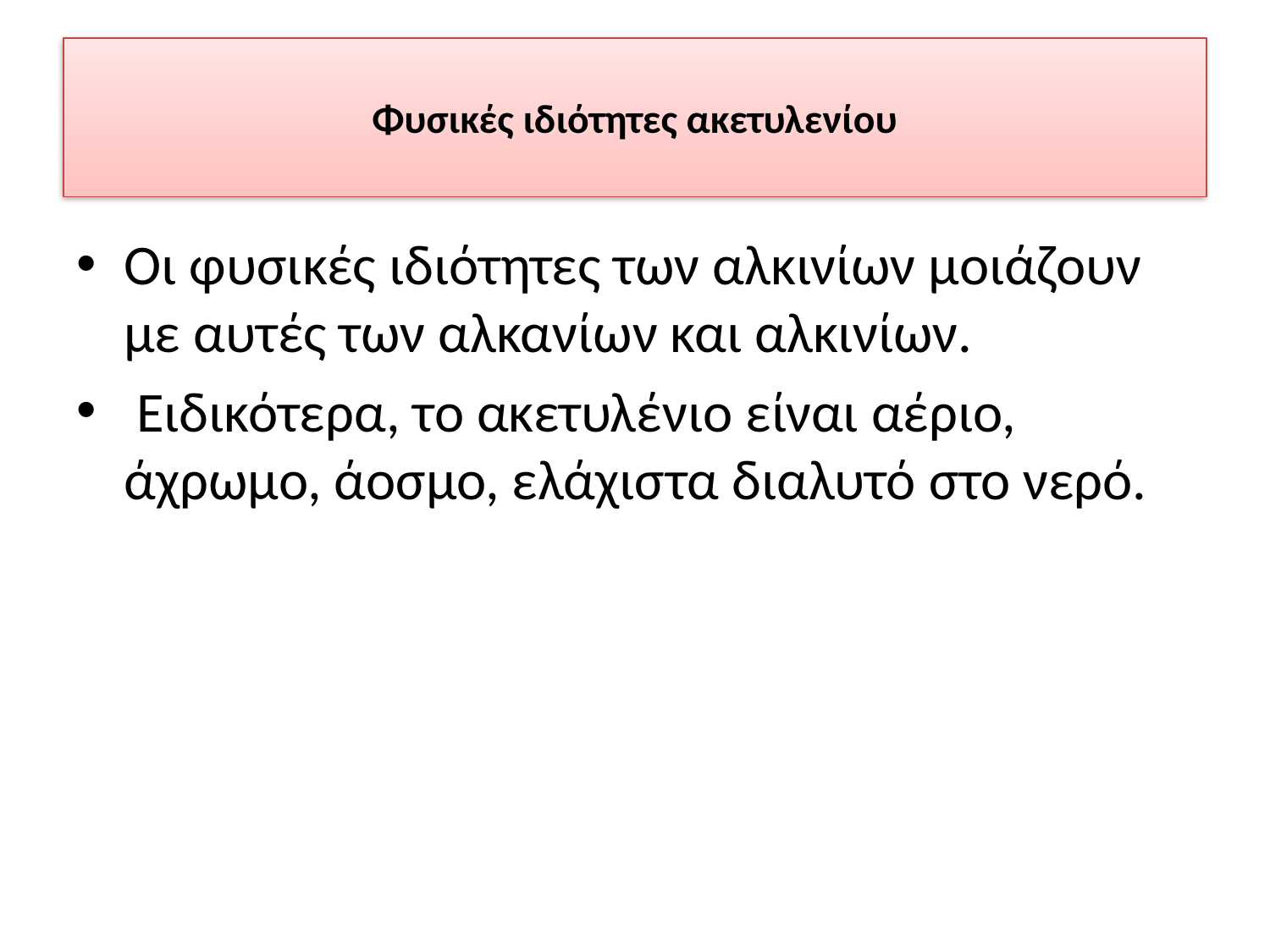

# Φυσικές ιδιότητες ακετυλενίου
Οι φυσικές ιδιότητες των αλκινίων μοιάζουν με αυτές των αλκανίων και αλκινίων.
 Ειδικότερα, το ακετυλένιο είναι αέριο, άχρωμο, άοσμο, ελάχιστα διαλυτό στο νερό.